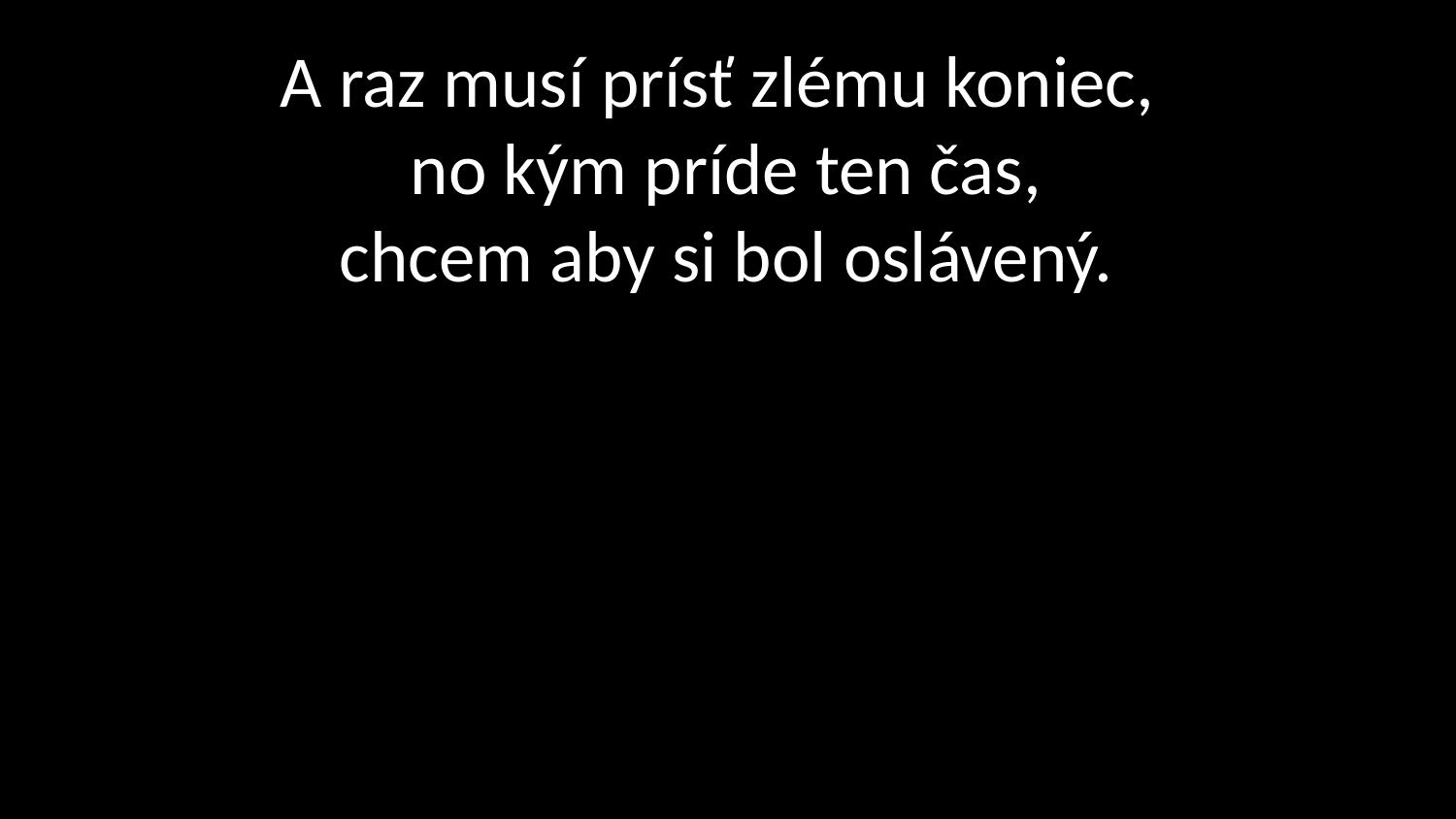

# A raz musí prísť zlému koniec, no kým príde ten čas, chcem aby si bol oslávený.